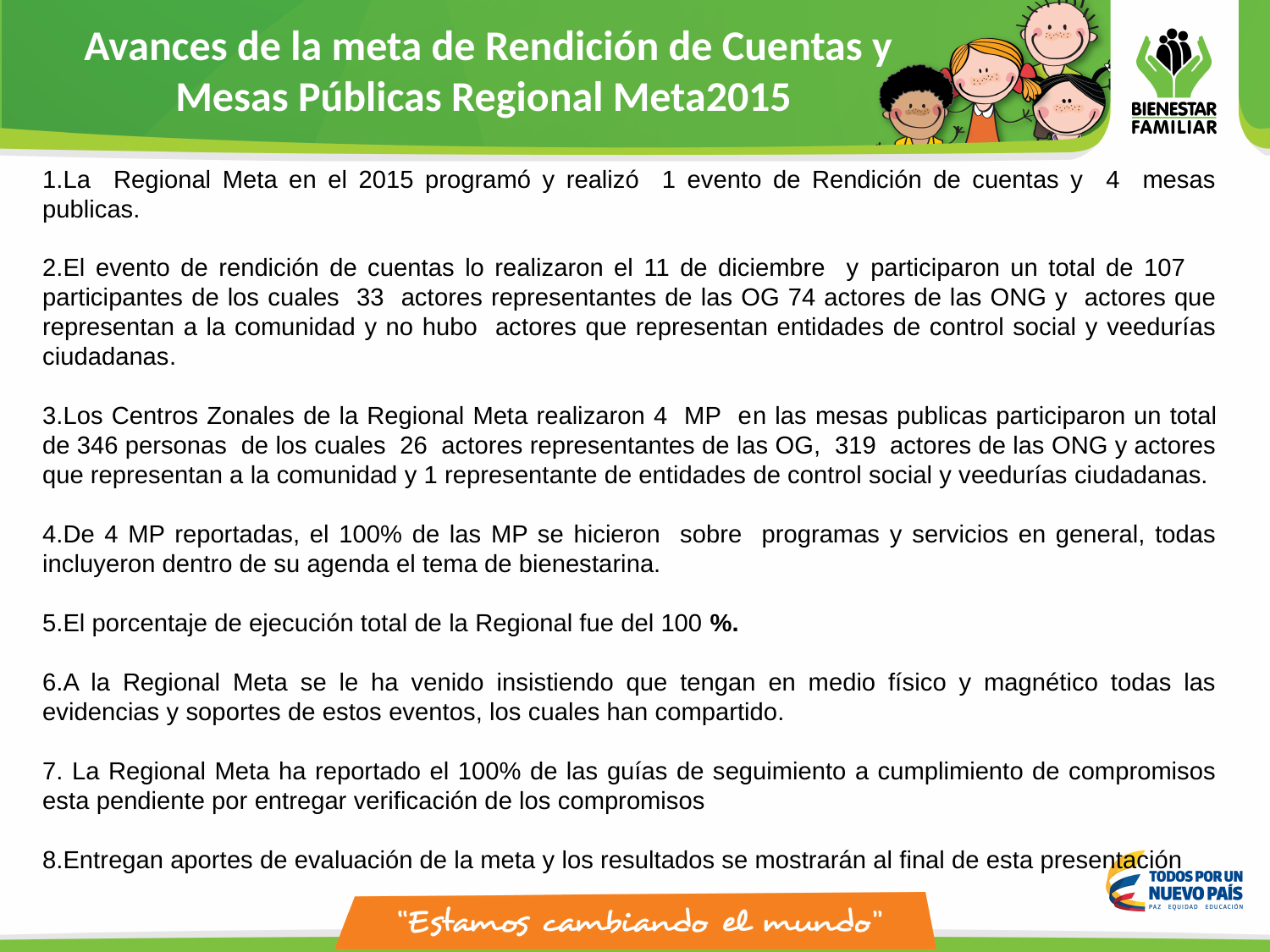

Avances de la meta de Rendición de Cuentas y Mesas Públicas Regional Meta2015

La  Regional Meta en el 2015 programó y realizó  1 evento de Rendición de cuentas y  4  mesas publicas.

El evento de rendición de cuentas lo realizaron el 11 de diciembre  y participaron un total de 107    participantes de los cuales  33  actores representantes de las OG 74 actores de las ONG y  actores que representan a la comunidad y no hubo  actores que representan entidades de control social y veedurías ciudadanas.

Los Centros Zonales de la Regional Meta realizaron 4  MP  en las mesas publicas participaron un total de 346 personas  de los cuales  26  actores representantes de las OG,  319  actores de las ONG y actores que representan a la comunidad y 1 representante de entidades de control social y veedurías ciudadanas.

De 4 MP reportadas, el 100% de las MP se hicieron  sobre  programas y servicios en general, todas incluyeron dentro de su agenda el tema de bienestarina.

El porcentaje de ejecución total de la Regional fue del 100 %.

A la Regional Meta se le ha venido insistiendo que tengan en medio físico y magnético todas las evidencias y soportes de estos eventos, los cuales han compartido.

 La Regional Meta ha reportado el 100% de las guías de seguimiento a cumplimiento de compromisos esta pendiente por entregar verificación de los compromisos

Entregan aportes de evaluación de la meta y los resultados se mostrarán al final de esta presentación